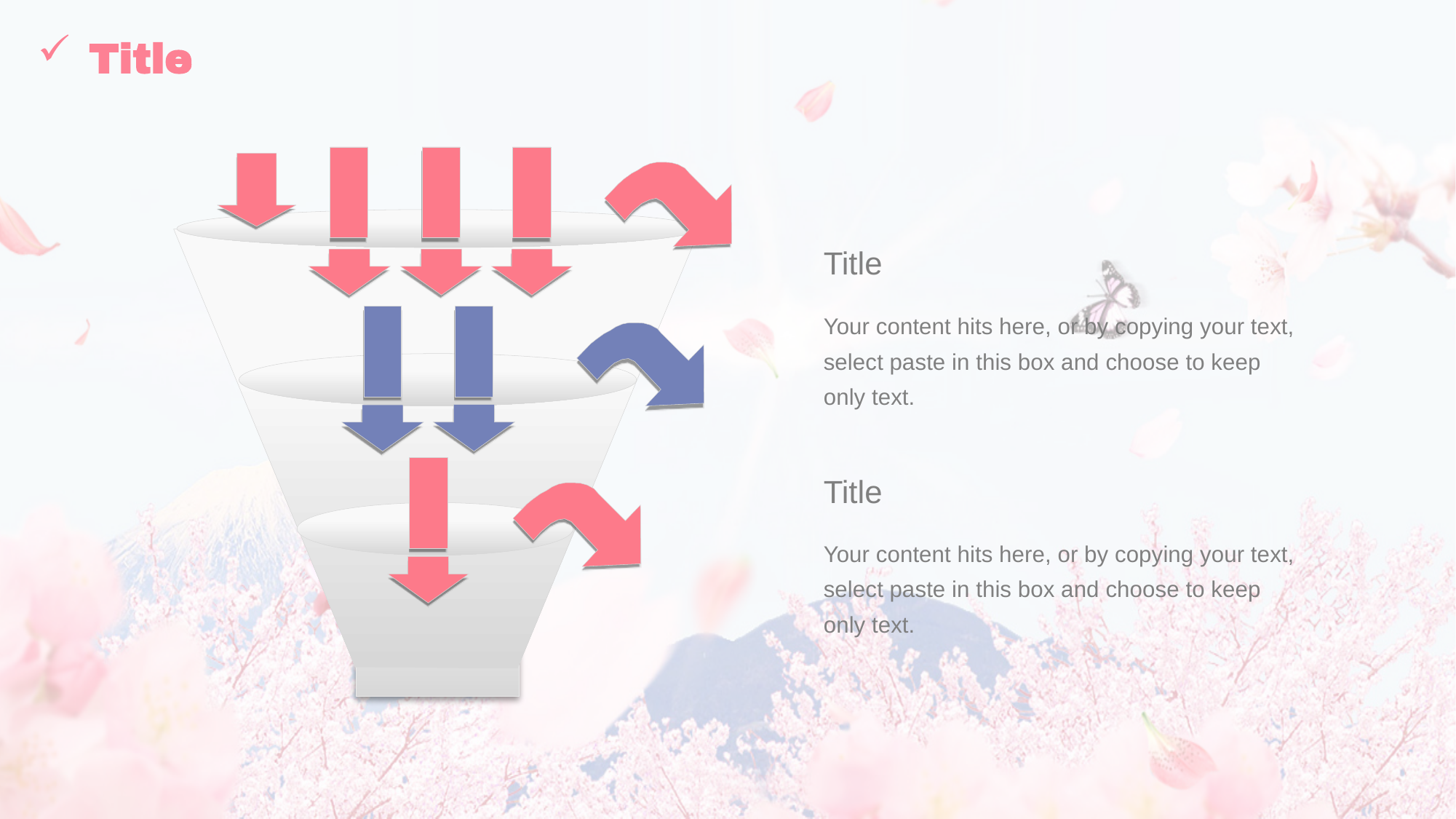

# Title

Title
Your content hits here, or by copying your text, select paste in this box and choose to keep only text.

Title

Your content hits here, or by copying your text, select paste in this box and choose to keep only text.